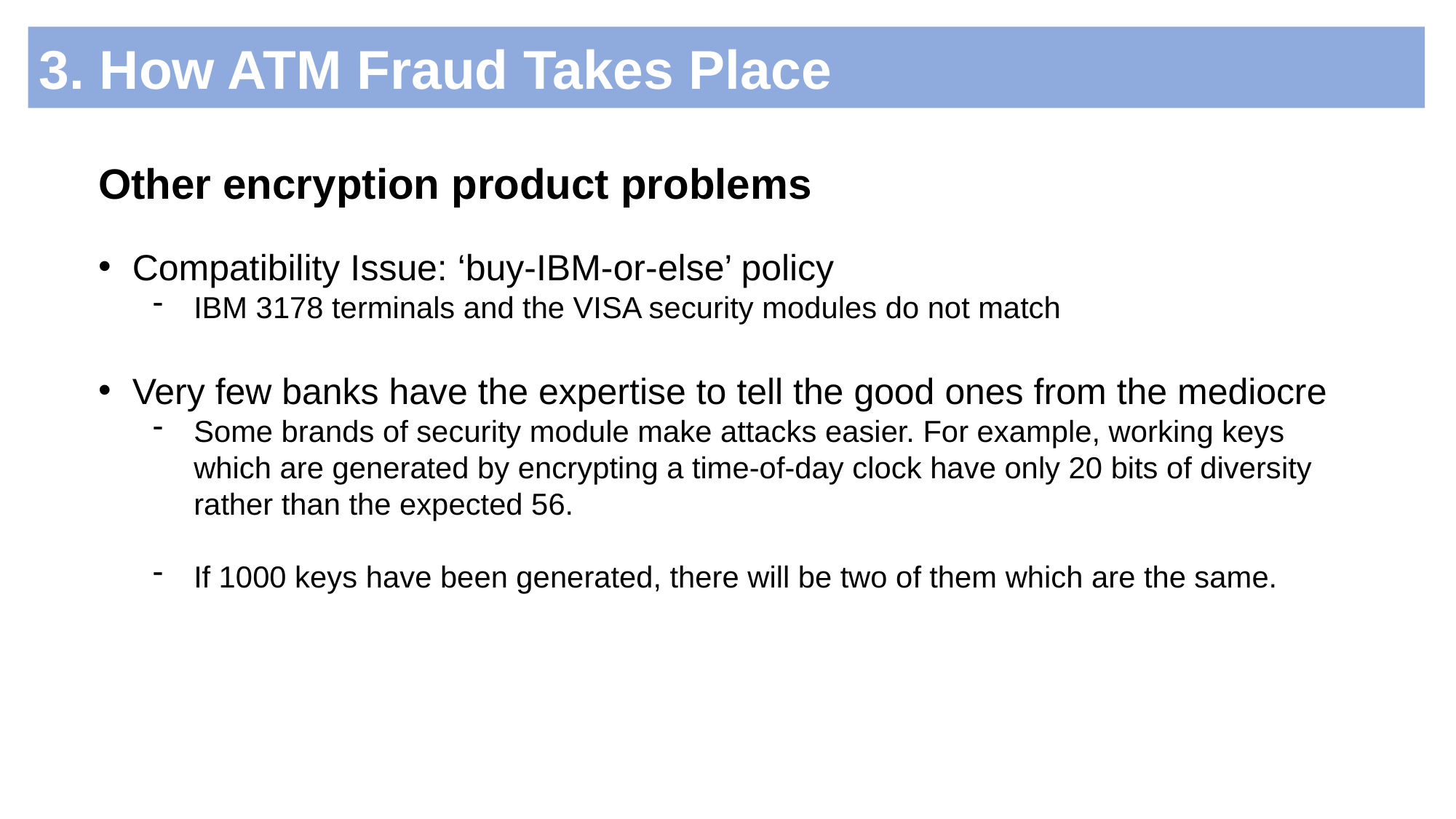

3. How ATM Fraud Takes Place
Other encryption product problems

Compatibility Issue: ‘buy-IBM-or-else’ policy
IBM 3178 terminals and the VISA security modules do not match

Very few banks have the expertise to tell the good ones from the mediocre
Some brands of security module make attacks easier. For example, working keys which are generated by encrypting a time-of-day clock have only 20 bits of diversity rather than the expected 56.

If 1000 keys have been generated, there will be two of them which are the same.